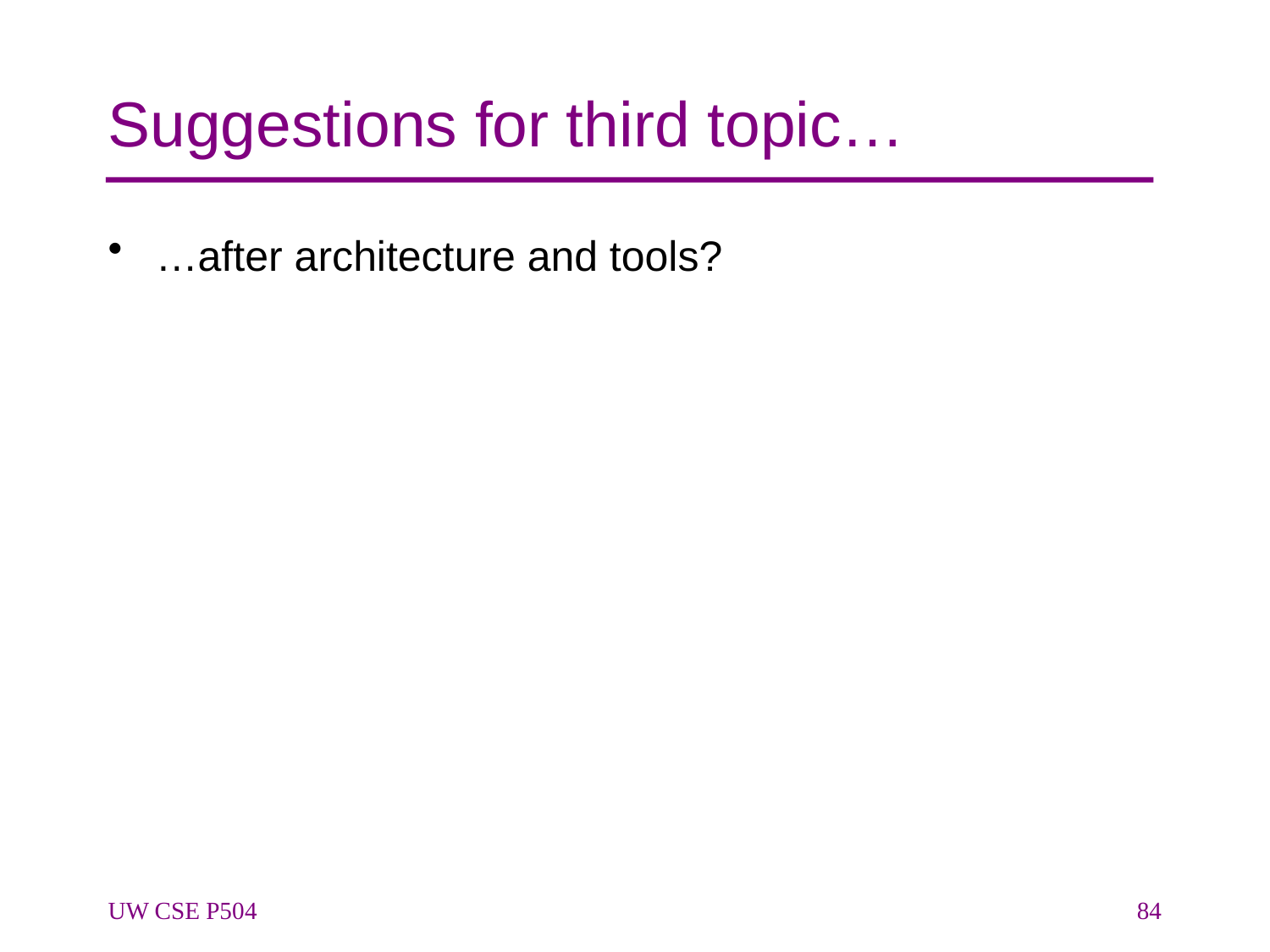

# Suggestions for third topic…
…after architecture and tools?
UW CSE P504
84